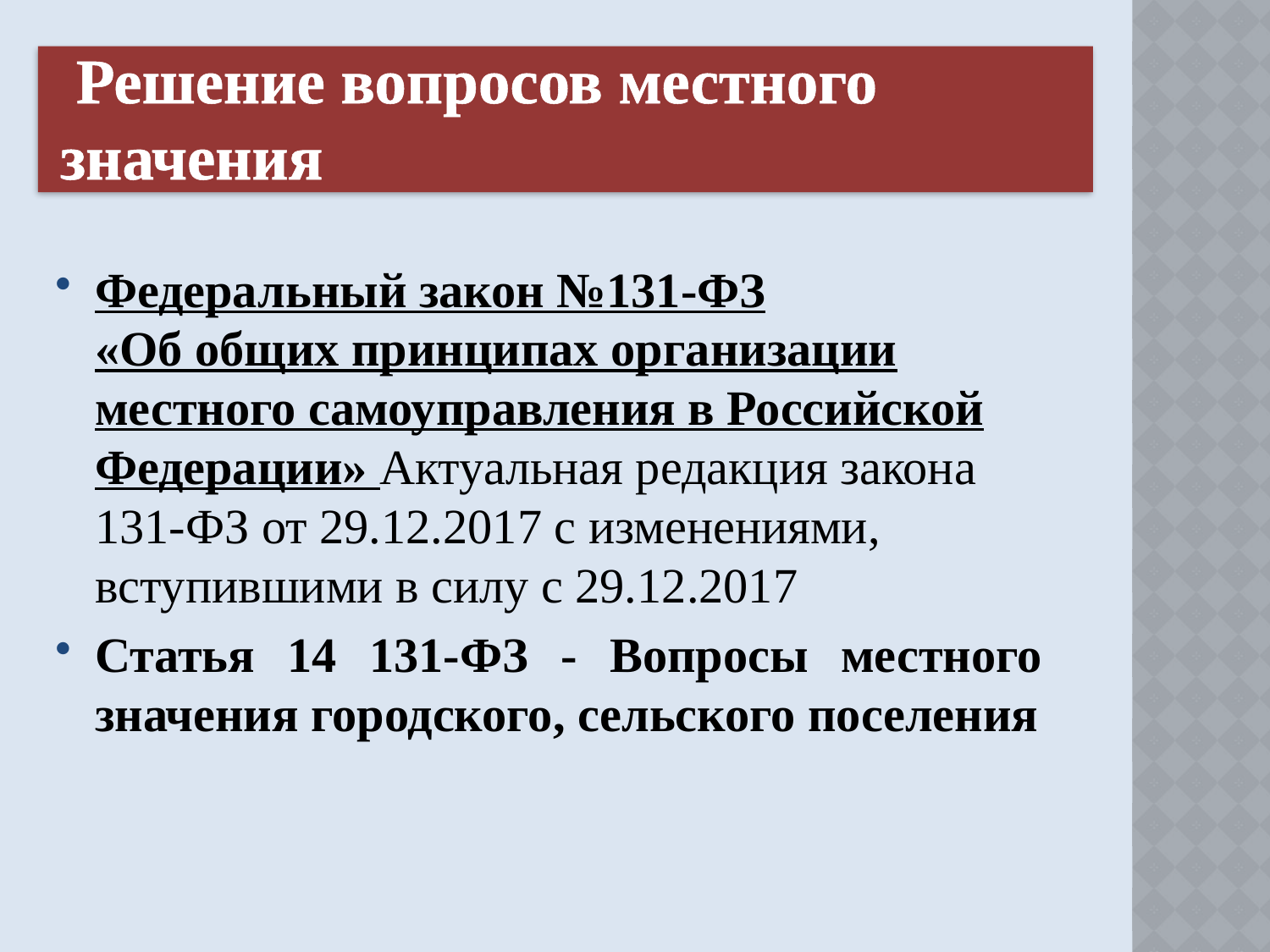

Решение вопросов местного
 значения

Федеральный закон №131-ФЗ
«Об общих принципах организации местного самоуправления в Российской Федерации» Актуальная редакция закона 131-ФЗ от 29.12.2017 с изменениями, вступившими в силу с 29.12.2017
Статья 14 131-ФЗ - Вопросы местного значения городского, сельского поселения